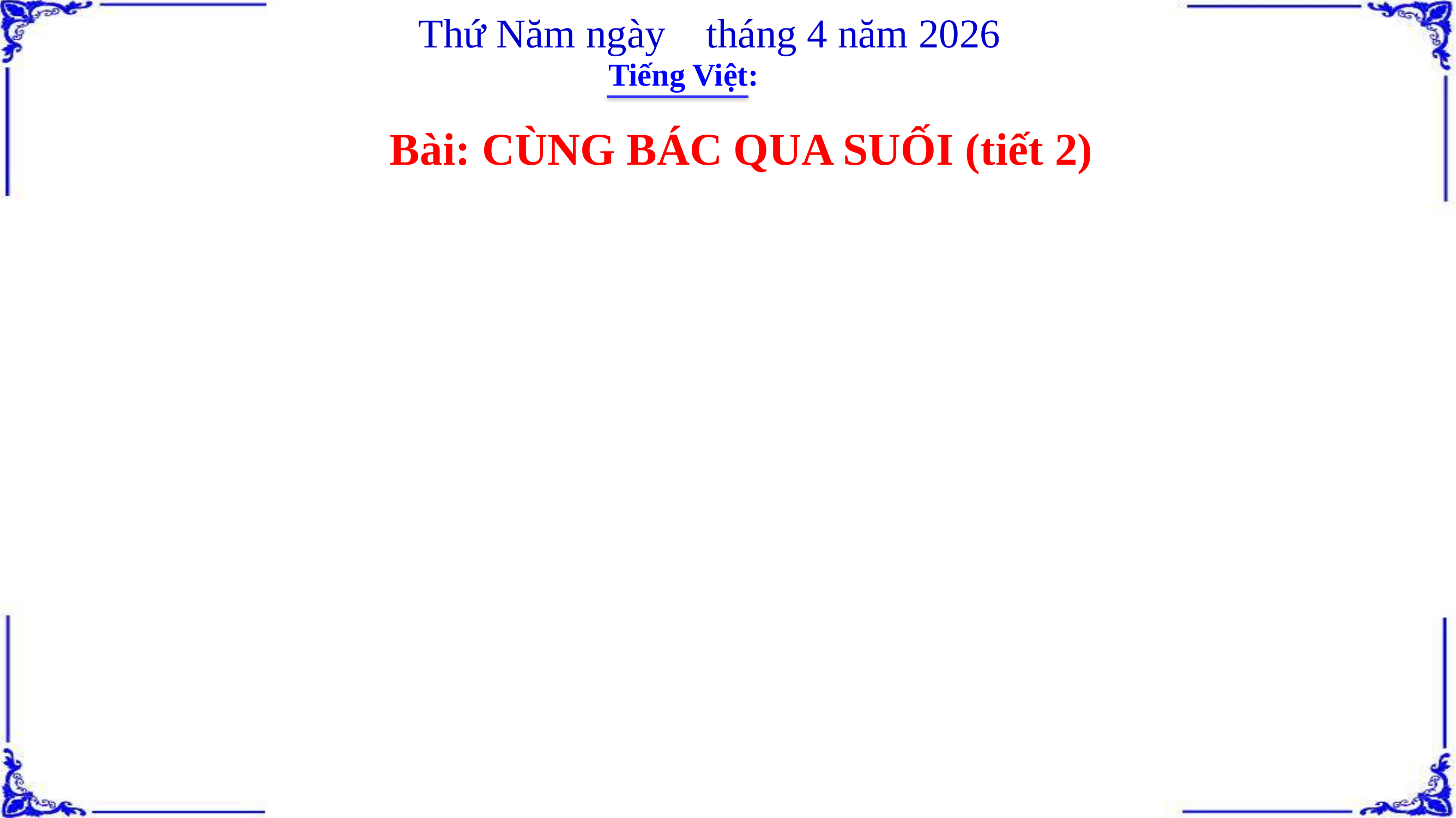

Thứ Năm ngày    tháng 4 năm 2026
Tiếng Việt:
Bài: CÙNG BÁC QUA SUỐI (tiết 2)